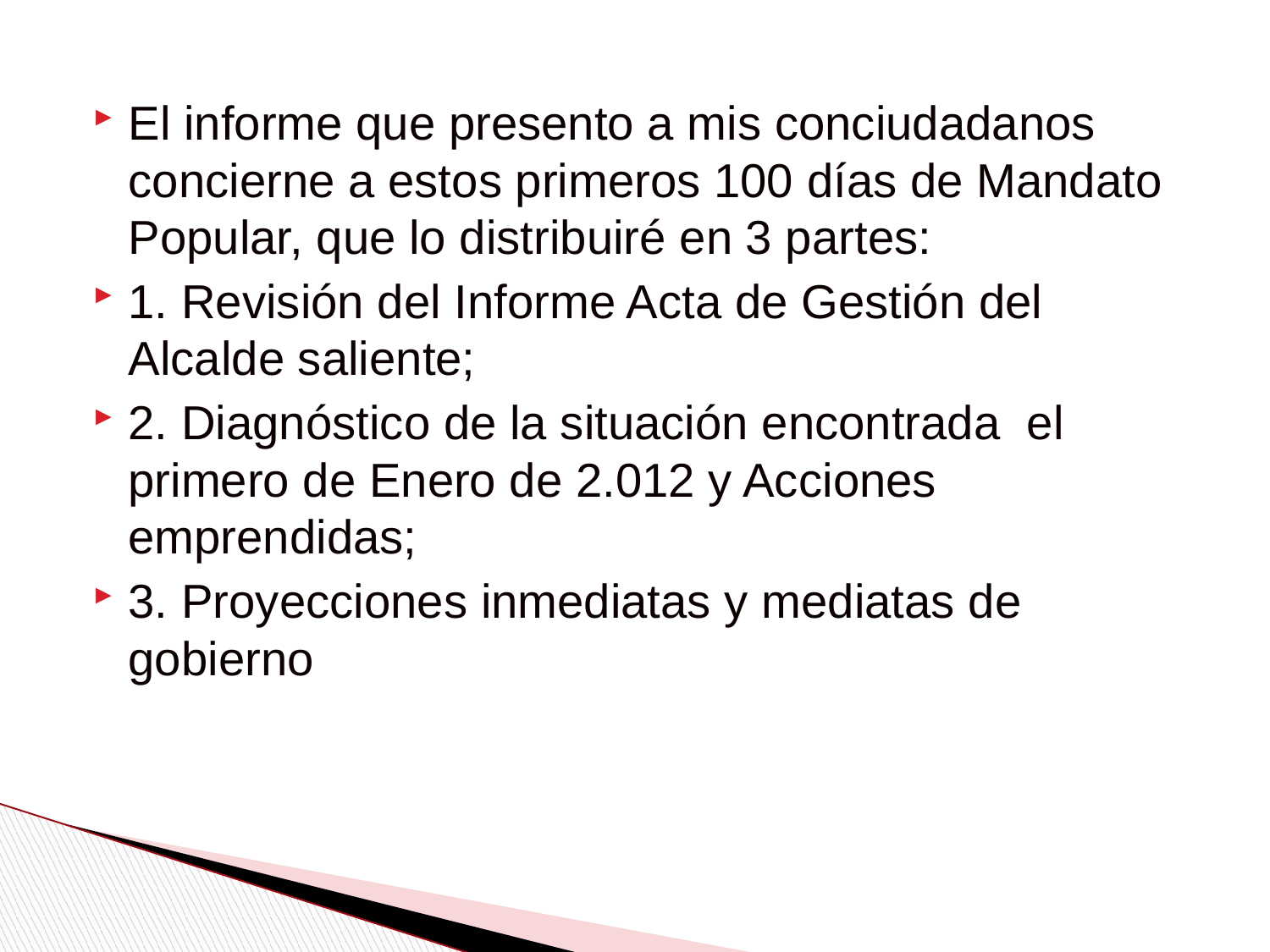

El informe que presento a mis conciudadanos concierne a estos primeros 100 días de Mandato Popular, que lo distribuiré en 3 partes:
1. Revisión del Informe Acta de Gestión del Alcalde saliente;
2. Diagnóstico de la situación encontrada  el primero de Enero de 2.012 y Acciones emprendidas;
3. Proyecciones inmediatas y mediatas de gobierno